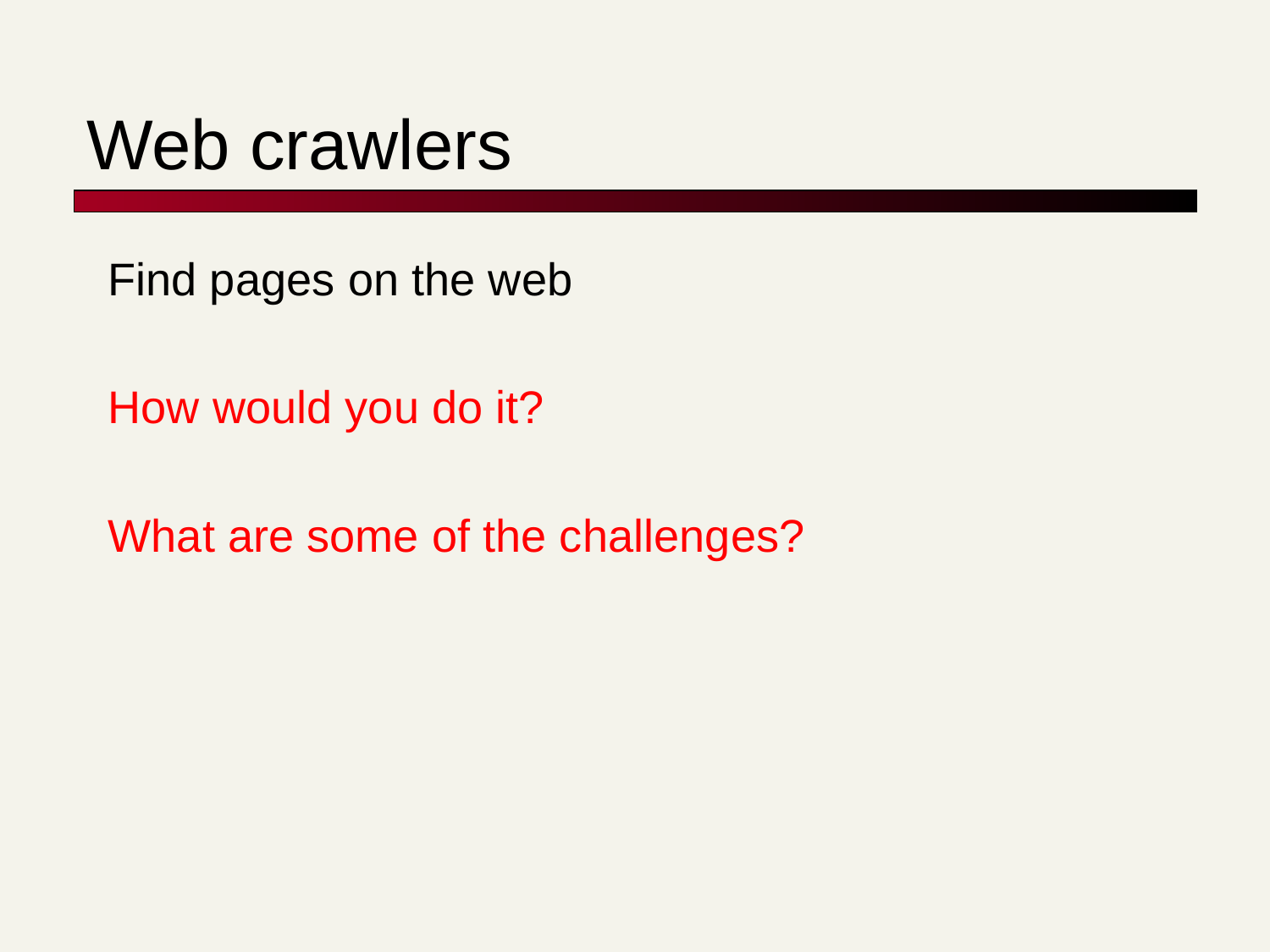

# Web crawlers
Find pages on the web

How would you do it?

What are some of the challenges?